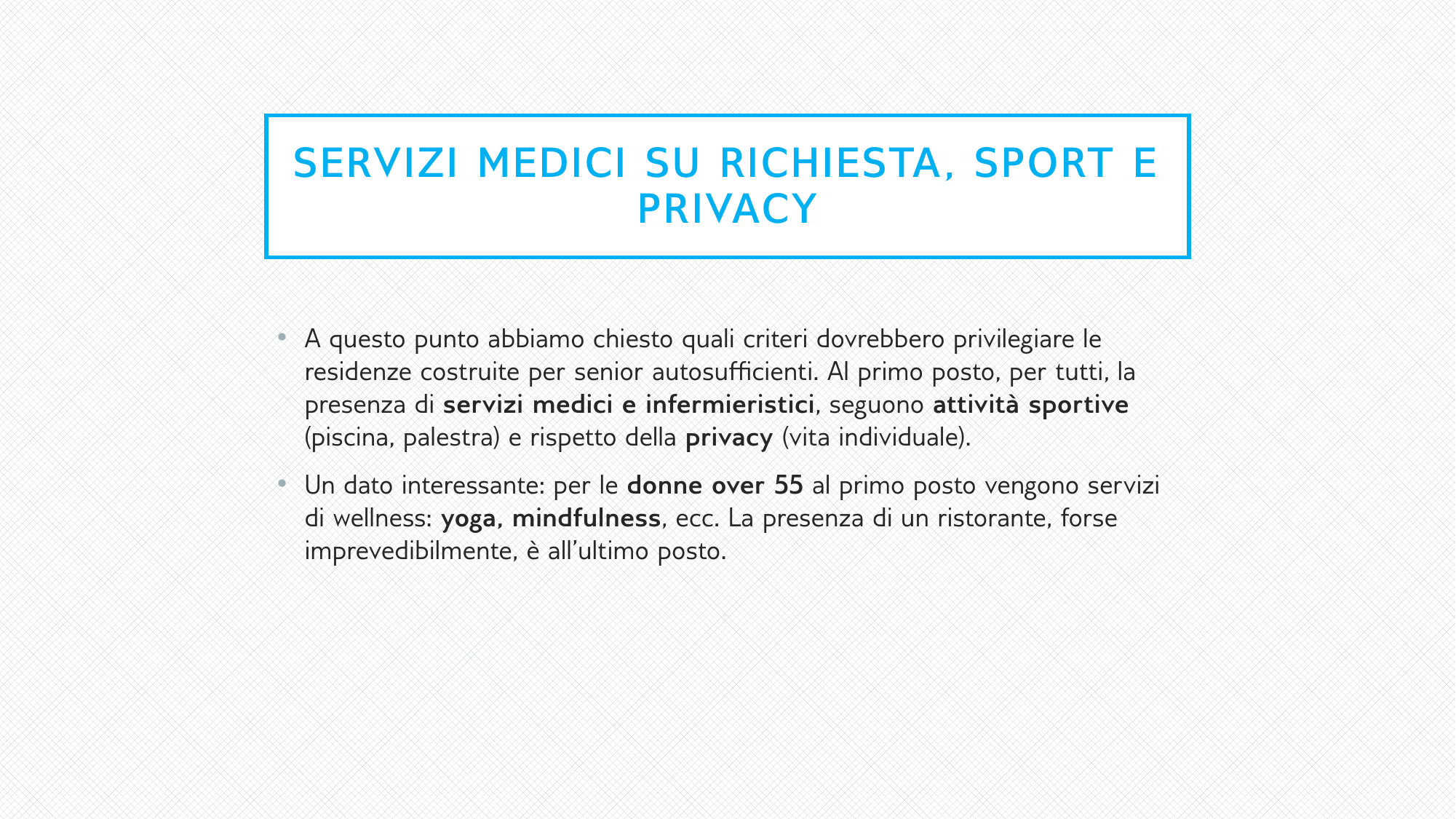

# SERVIZI MEDICI SU RICHIESTA, SPORT E PRIVACY
A questo punto abbiamo chiesto quali criteri dovrebbero privilegiare le residenze costruite per senior autosufficienti. Al primo posto, per tutti, la presenza di servizi medici e infermieristici, seguono attività sportive (piscina, palestra) e rispetto della privacy (vita individuale).
Un dato interessante: per le donne over 55 al primo posto vengono servizi di wellness: yoga, mindfulness, ecc. La presenza di un ristorante, forse imprevedibilmente, è all’ultimo posto.